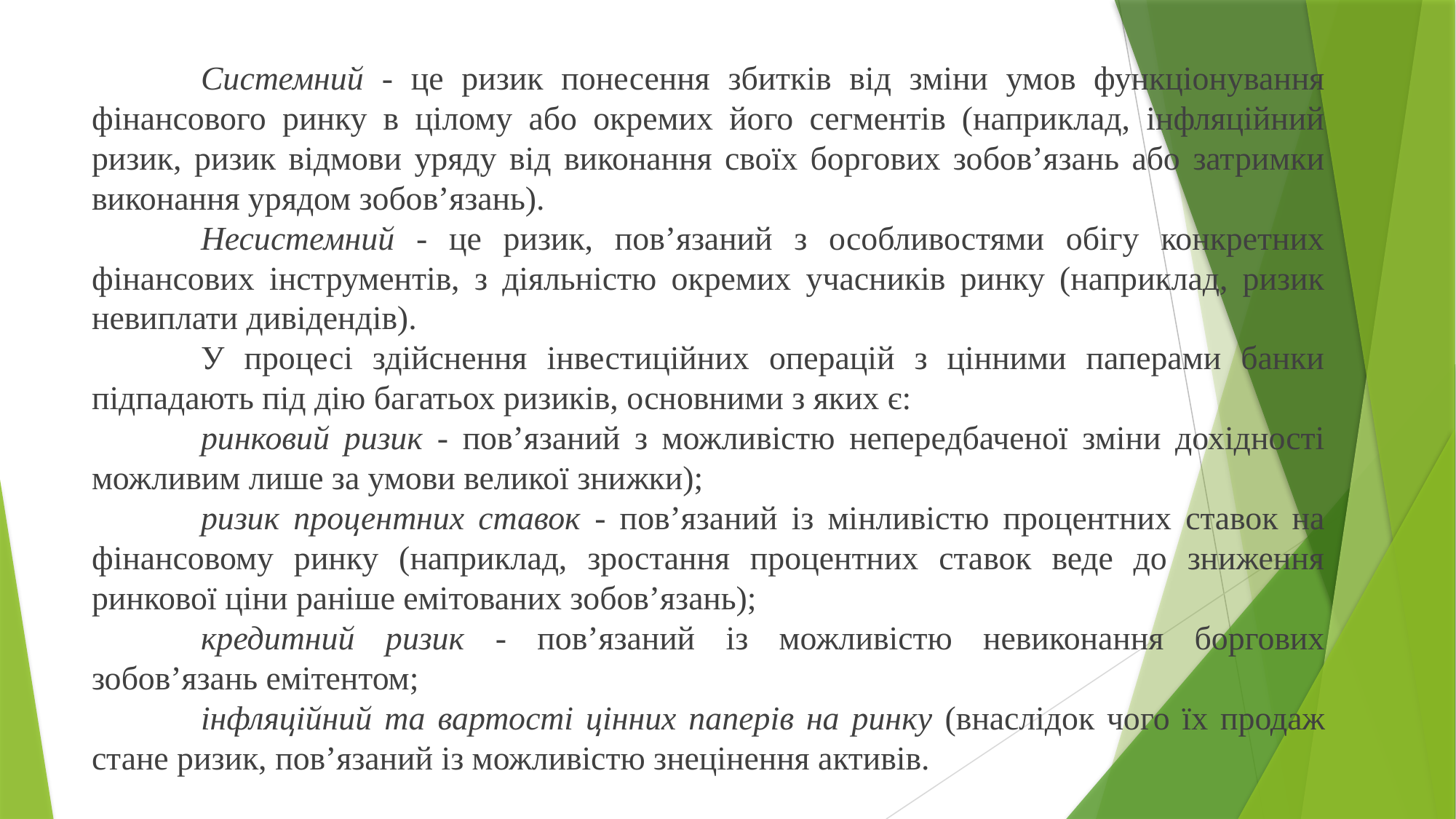

Системний - це ризик понесення збитків від зміни умов функціонування фінансового ринку в цілому або окремих його сегментів (наприклад, інфляційний ризик, ризик відмови уряду від виконання своїх боргових зобов’язань або затримки виконання урядом зобов’язань).
	Несистемний - це ризик, пов’язаний з особливостями обігу конкретних фінансових інструментів, з діяльністю окремих учасників ринку (наприклад, ризик невиплати дивідендів).
	У процесі здійснення інвестиційних операцій з цінними паперами банки підпадають під дію багатьох ризиків, основними з яких є:
	ринковий ризик - пов’язаний з можливістю непередбаченої зміни дохідності можливим лише за умови великої знижки);
	ризик процентних ставок - пов’язаний із мінливістю процентних ставок на фінансовому ринку (наприклад, зростання процентних ставок веде до зниження ринкової ціни раніше емітованих зобов’язань);
	кредитний ризик - пов’язаний із можливістю невиконання боргових зобов’язань емітентом;
	інфляційний та вартості цінних паперів на ринку (внаслідок чого їх продаж стане ризик, пов’язаний із можливістю знецінення активів.